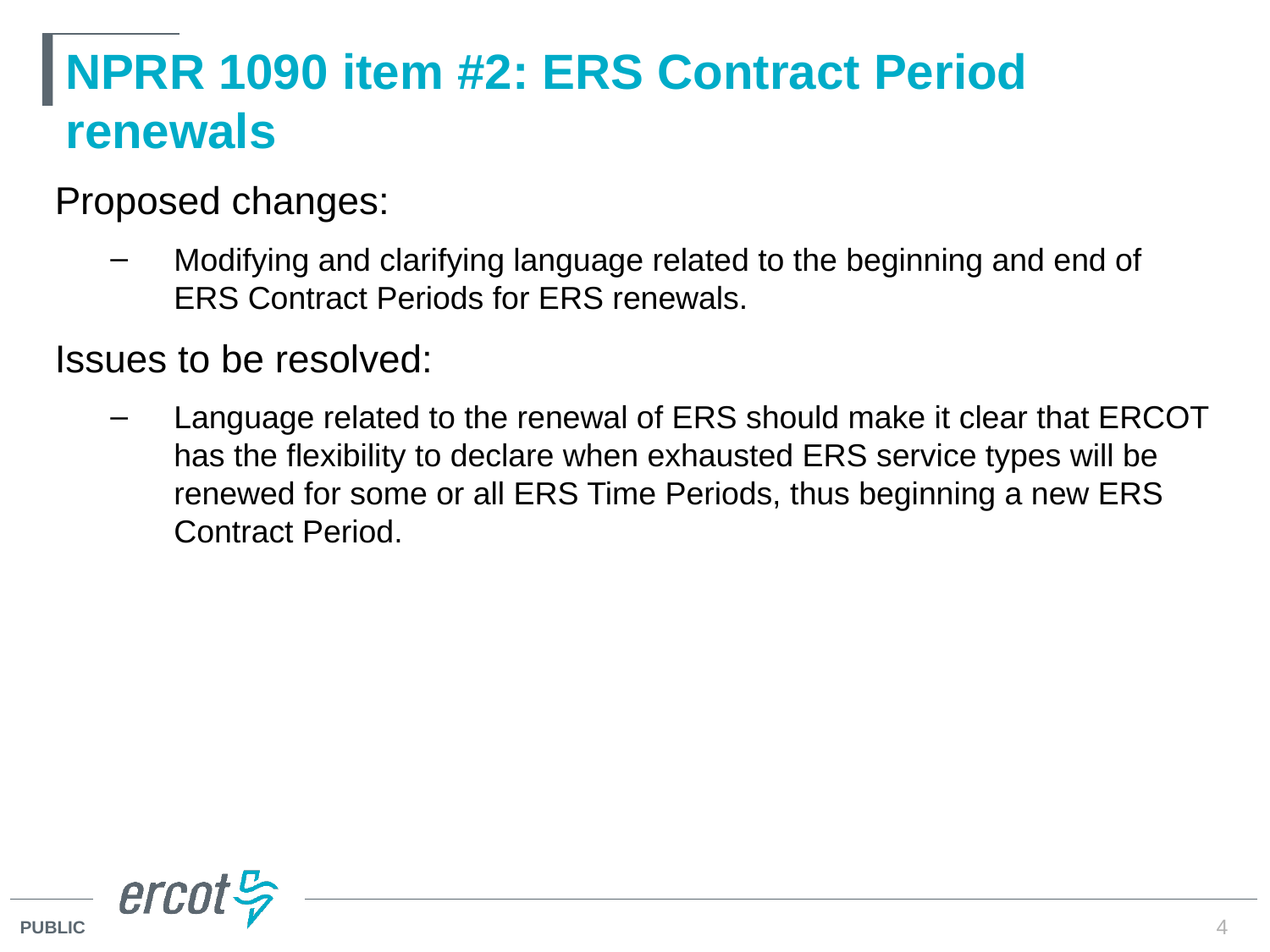

# NPRR 1090 item #2: ERS Contract Period renewals
Proposed changes:
Modifying and clarifying language related to the beginning and end of ERS Contract Periods for ERS renewals.
Issues to be resolved:
Language related to the renewal of ERS should make it clear that ERCOT has the flexibility to declare when exhausted ERS service types will be renewed for some or all ERS Time Periods, thus beginning a new ERS Contract Period.
4